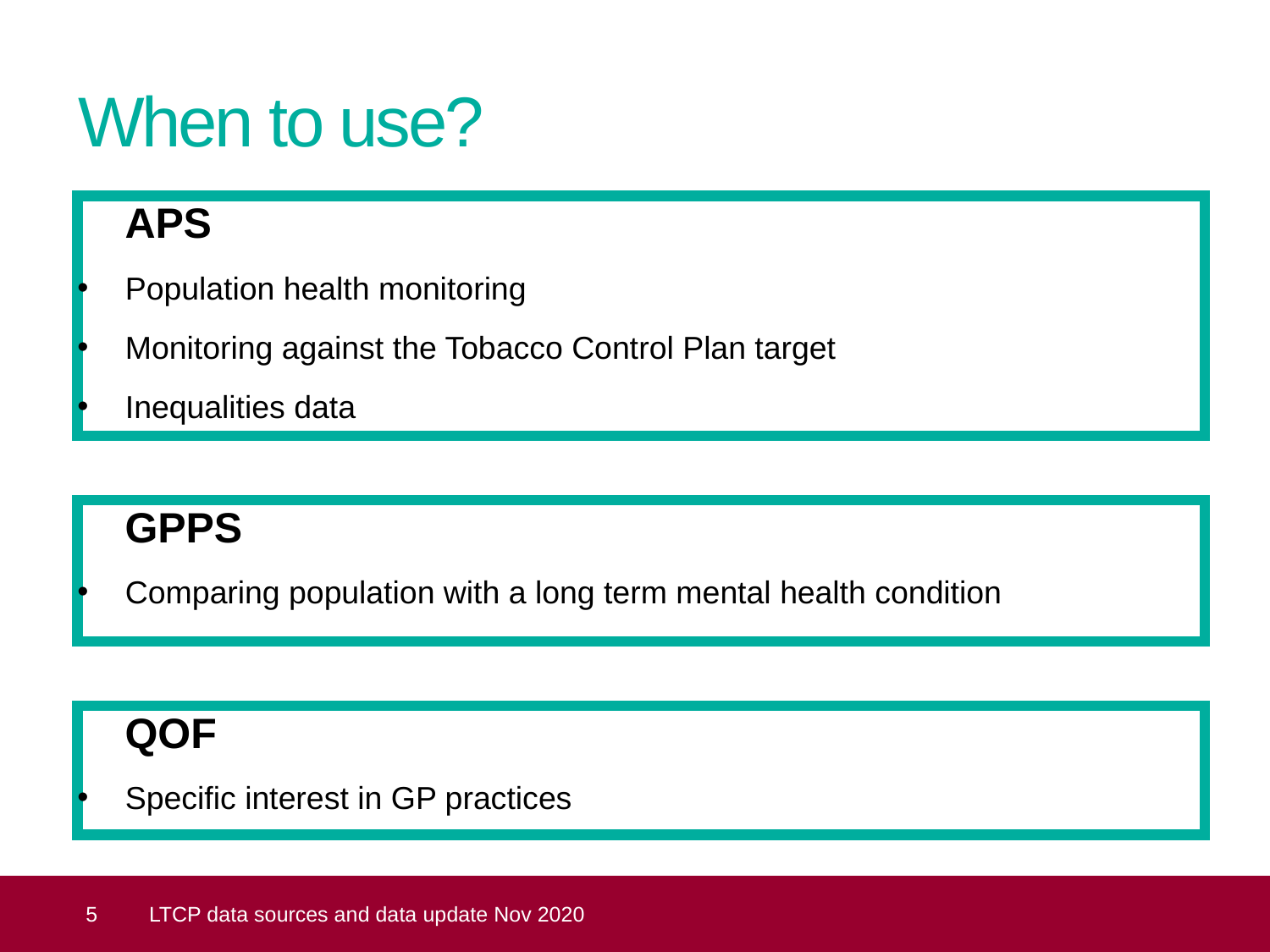

# When to use?
    APS
Population health monitoring
Monitoring against the Tobacco Control Plan target
Inequalities data
    GPPS
Comparing population with a long term mental health condition
    QOF
Specific interest in GP practices
  5
LTCP data sources and data update Nov 2020